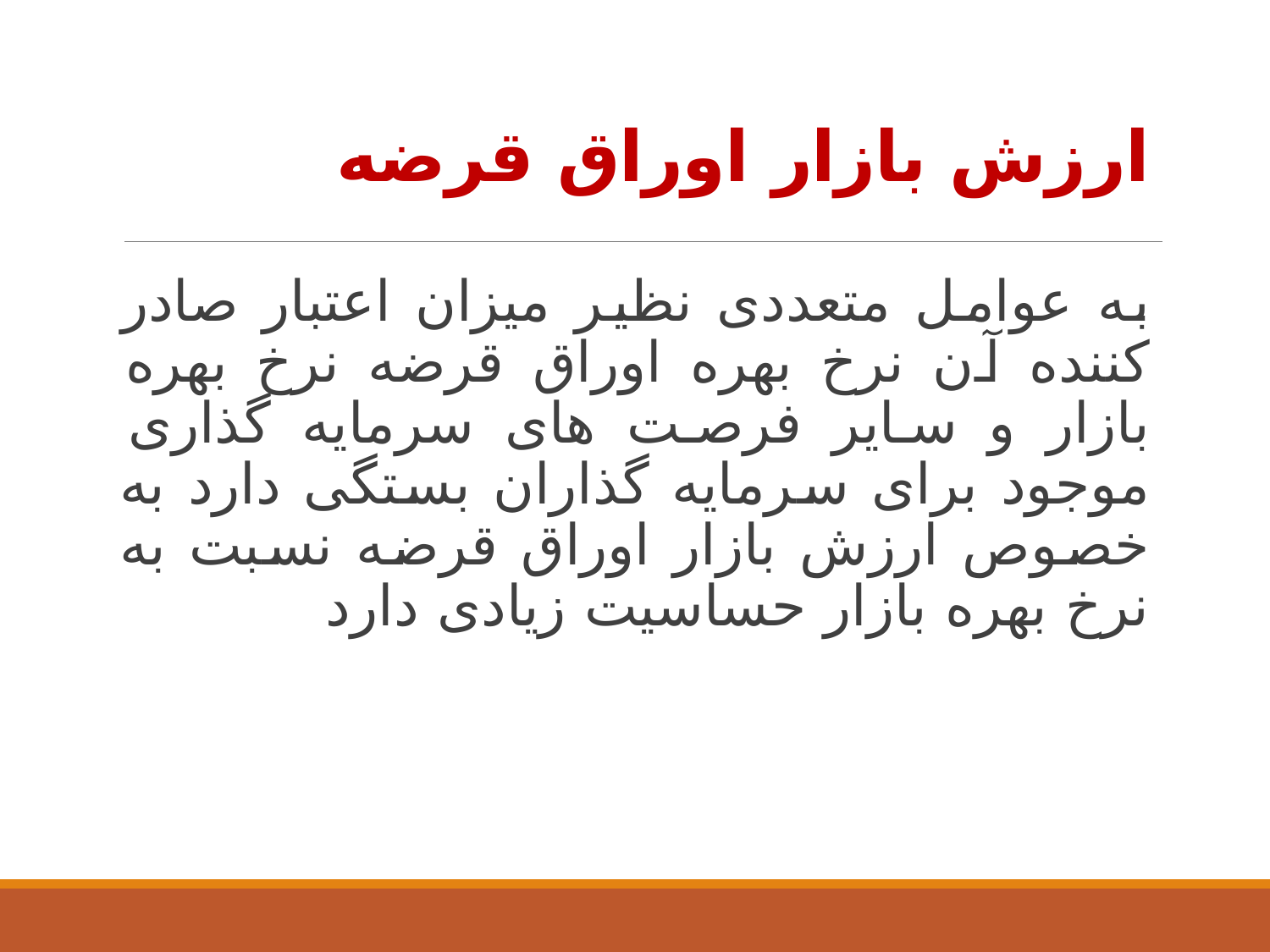

# ارزش بازار اوراق قرضه
به عوامل متعددی نظیر میزان اعتبار صادر کننده آن نرخ بهره اوراق قرضه نرخ بهره بازار و سایر فرصت های سرمایه گذاری موجود برای سرمایه گذاران بستگی دارد به خصوص ارزش بازار اوراق قرضه نسبت به نرخ بهره بازار حساسیت زیادی دارد